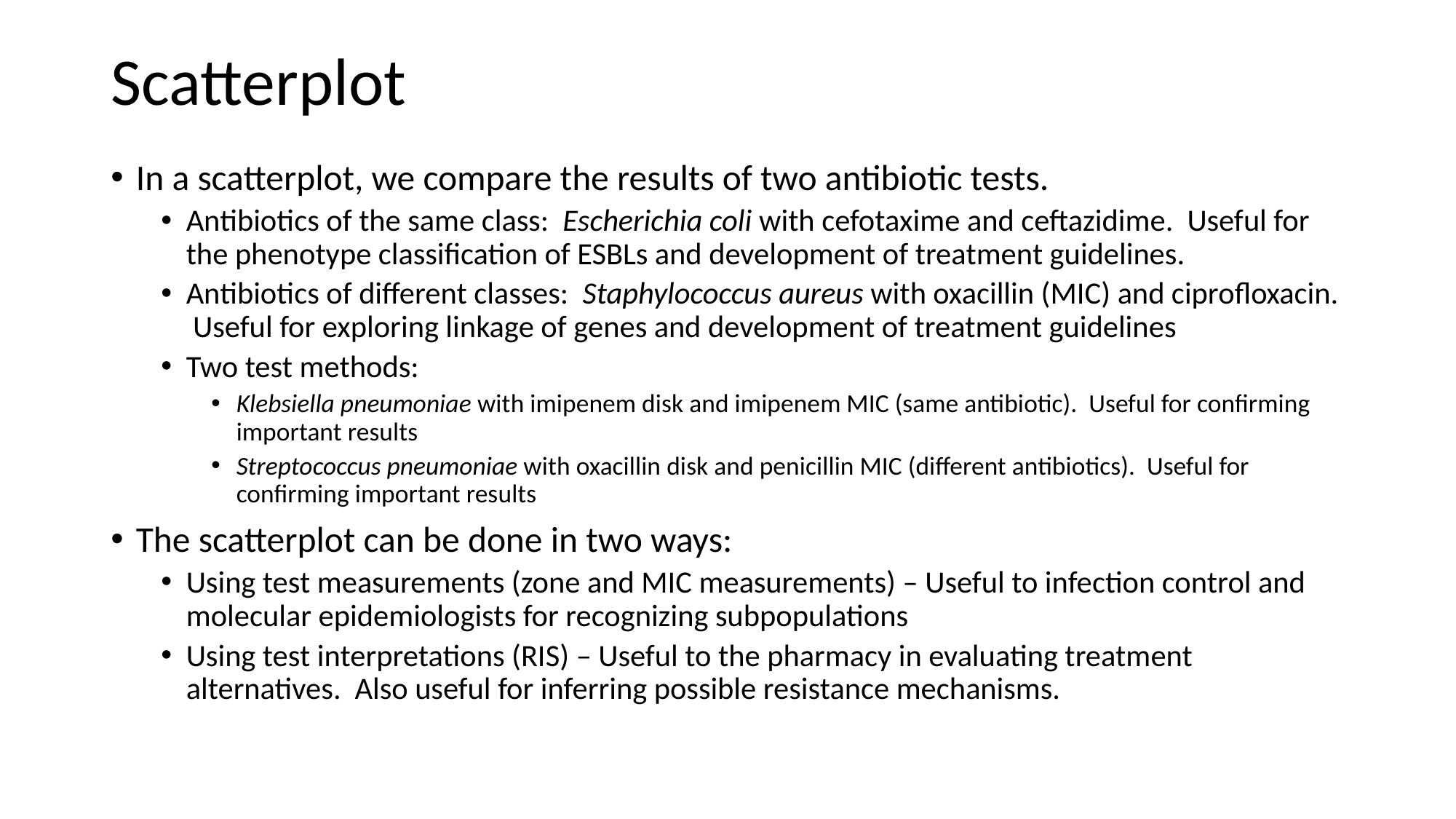

# Scatterplot
In a scatterplot, we compare the results of two antibiotic tests.
Antibiotics of the same class:  Escherichia coli with cefotaxime and ceftazidime.  Useful for the phenotype classification of ESBLs and development of treatment guidelines.
Antibiotics of different classes:  Staphylococcus aureus with oxacillin (MIC) and ciprofloxacin.  Useful for exploring linkage of genes and development of treatment guidelines
Two test methods:
Klebsiella pneumoniae with imipenem disk and imipenem MIC (same antibiotic).  Useful for confirming important results
Streptococcus pneumoniae with oxacillin disk and penicillin MIC (different antibiotics).  Useful for confirming important results
The scatterplot can be done in two ways:
Using test measurements (zone and MIC measurements) – Useful to infection control and molecular epidemiologists for recognizing subpopulations
Using test interpretations (RIS) – Useful to the pharmacy in evaluating treatment alternatives.  Also useful for inferring possible resistance mechanisms.